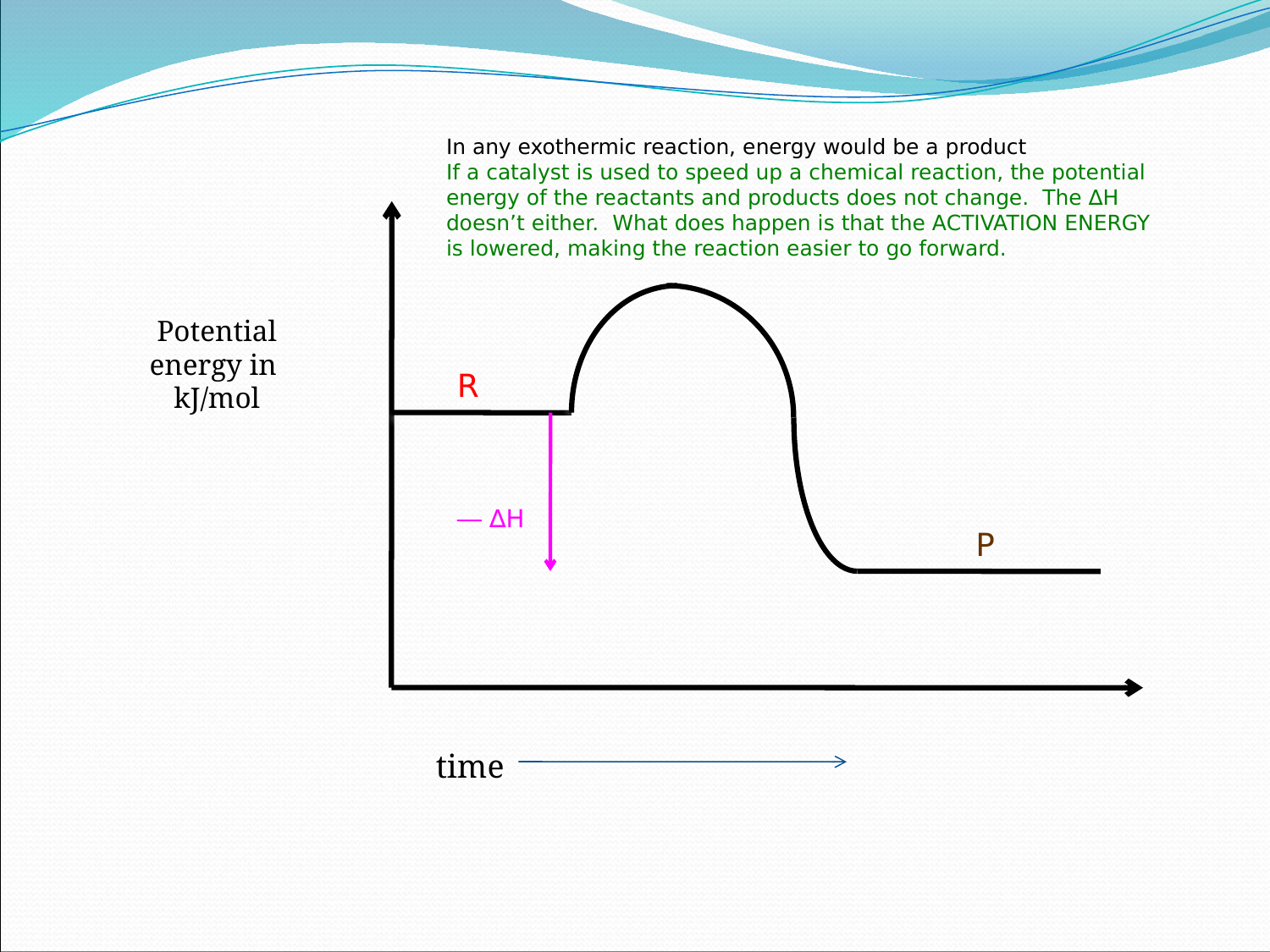

In any exothermic reaction, energy would be a product
If a catalyst is used to speed up a chemical reaction, the potential energy of the reactants and products does not change.  The ∆H doesn’t either.  What does happen is that the ACTIVATION ENERGY is lowered, making the reaction easier to go forward.

Potential energy in
kJ/mol

R
― ∆H
P
time